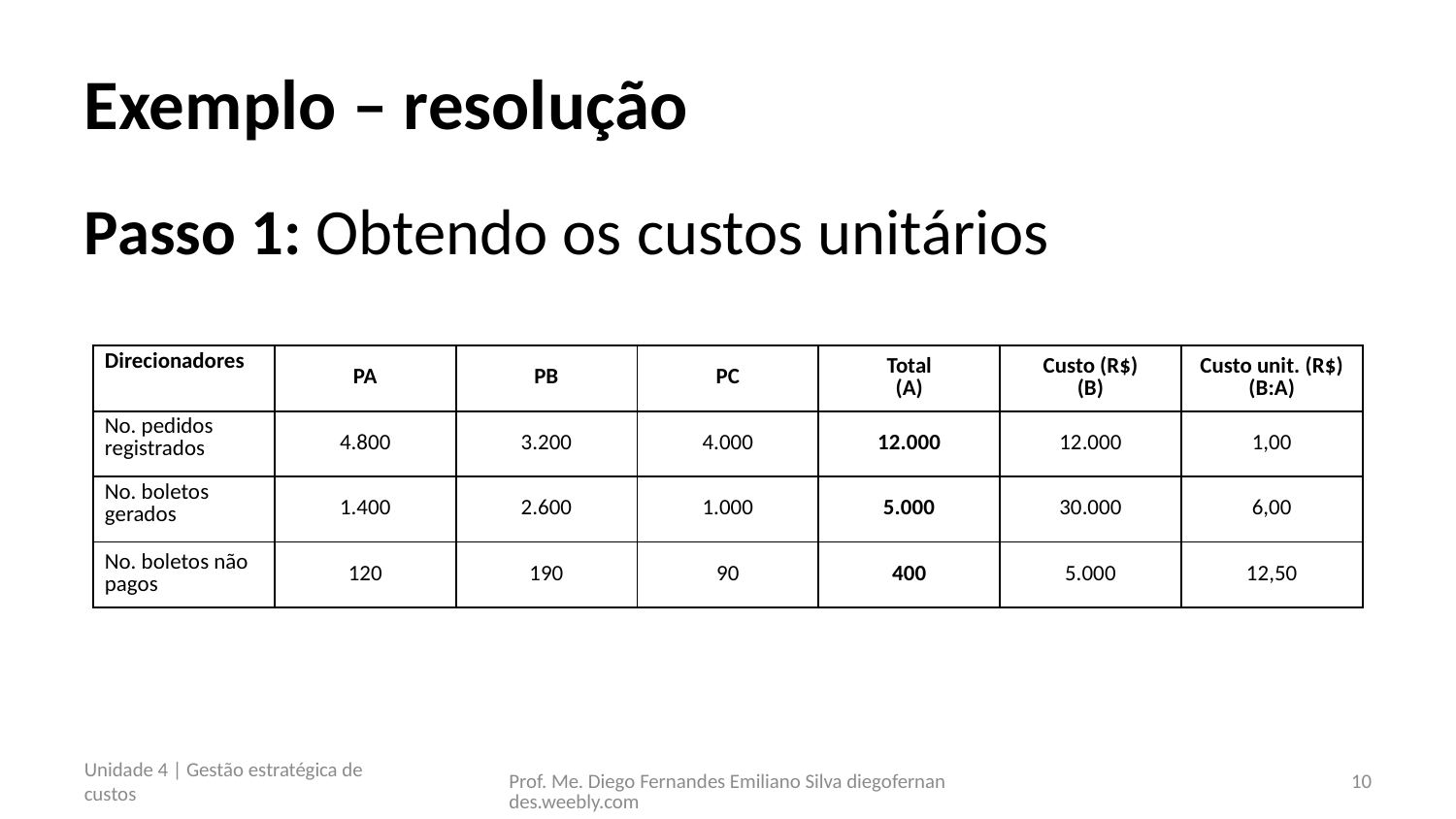

# Exemplo – resolução
Passo 1: Obtendo os custos unitários
| Direcionadores | PA | PB | PC | Total (A) | Custo (R$) (B) | Custo unit. (R$) (B:A) |
| --- | --- | --- | --- | --- | --- | --- |
| No. pedidos registrados | 4.800 | 3.200 | 4.000 | 12.000 | 12.000 | 1,00 |
| No. boletos gerados | 1.400 | 2.600 | 1.000 | 5.000 | 30.000 | 6,00 |
| No. boletos não pagos | 120 | 190 | 90 | 400 | 5.000 | 12,50 |
Unidade 4 | Gestão estratégica de custos
Prof. Me. Diego Fernandes Emiliano Silva diegofernandes.weebly.com
10